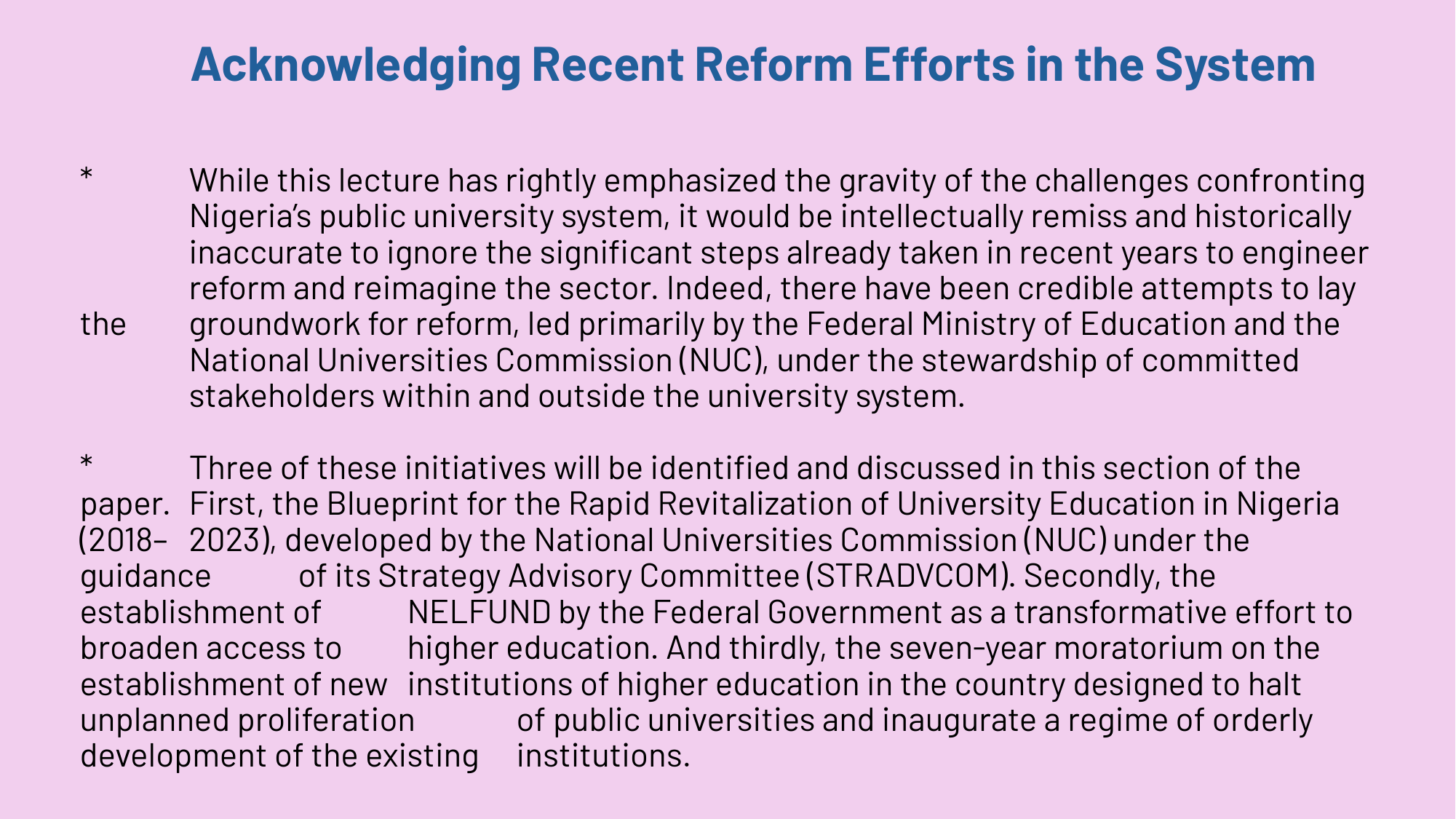

Acknowledging Recent Reform Efforts in the System
# *	While this lecture has rightly emphasized the gravity of the challenges confronting 	Nigeria’s public university system, it would be intellectually remiss and historically 	inaccurate to ignore the significant steps already taken in recent years to engineer 	reform and reimagine the sector. Indeed, there have been credible attempts to lay the 	groundwork for reform, led primarily by the Federal Ministry of Education and the 	National Universities Commission (NUC), under the stewardship of committed 	stakeholders within and outside the university system. *	Three of these initiatives will be identified and discussed in this section of the paper. 	First, the Blueprint for the Rapid Revitalization of University Education in Nigeria (2018–	2023), developed by the National Universities Commission (NUC) under the guidance 	of its Strategy Advisory Committee (STRADVCOM). Secondly, the establishment of 	NELFUND by the Federal Government as a transformative effort to broaden access to 	higher education. And thirdly, the seven-year moratorium on the establishment of new 	institutions of higher education in the country designed to halt unplanned proliferation 	of public universities and inaugurate a regime of orderly development of the existing 	institutions.